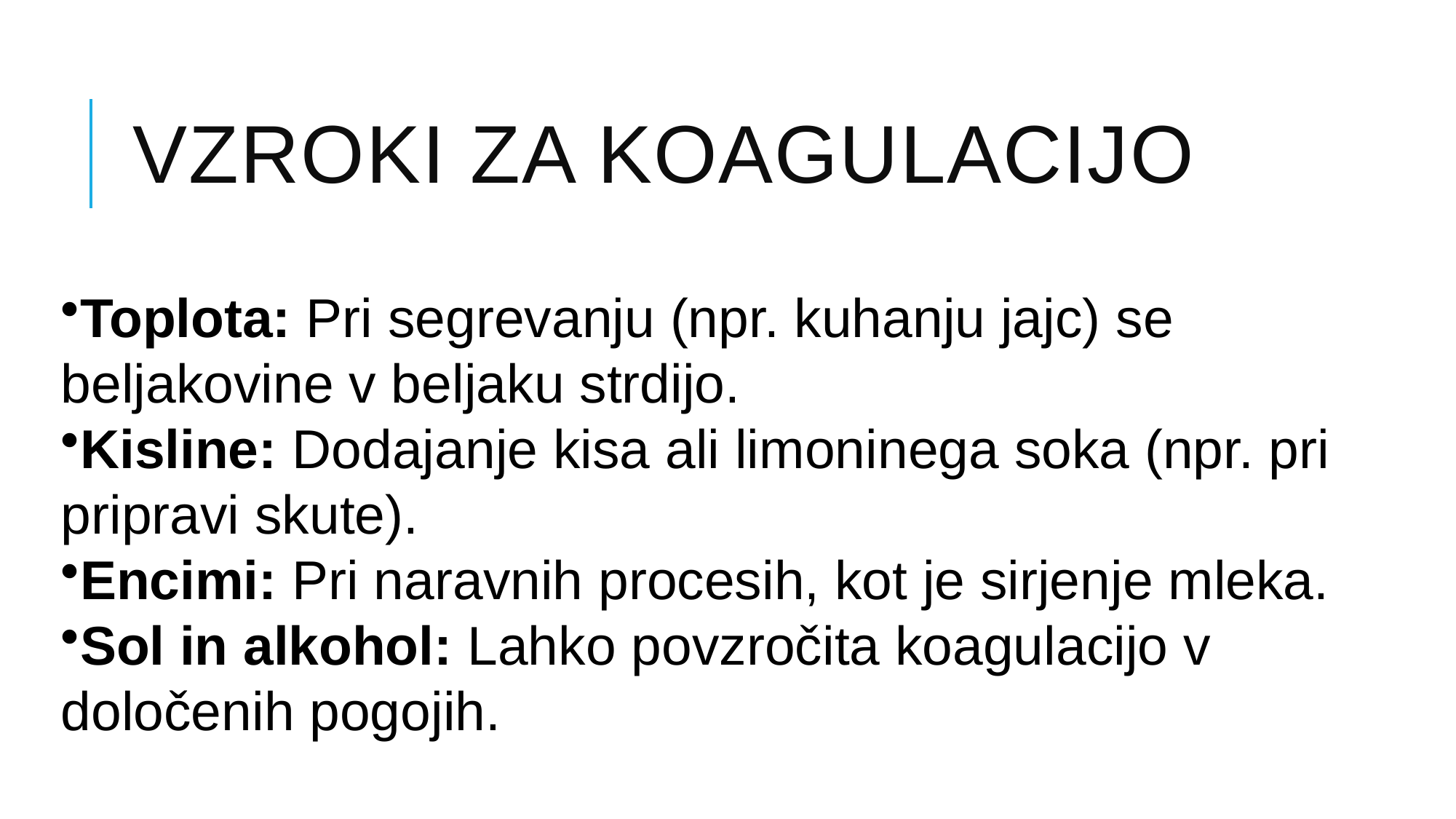

# VZROKI ZA KOAGULACIJO
Toplota: Pri segrevanju (npr. kuhanju jajc) se beljakovine v beljaku strdijo.
Kisline: Dodajanje kisa ali limoninega soka (npr. pri pripravi skute).
Encimi: Pri naravnih procesih, kot je sirjenje mleka.
Sol in alkohol: Lahko povzročita koagulacijo v določenih pogojih.